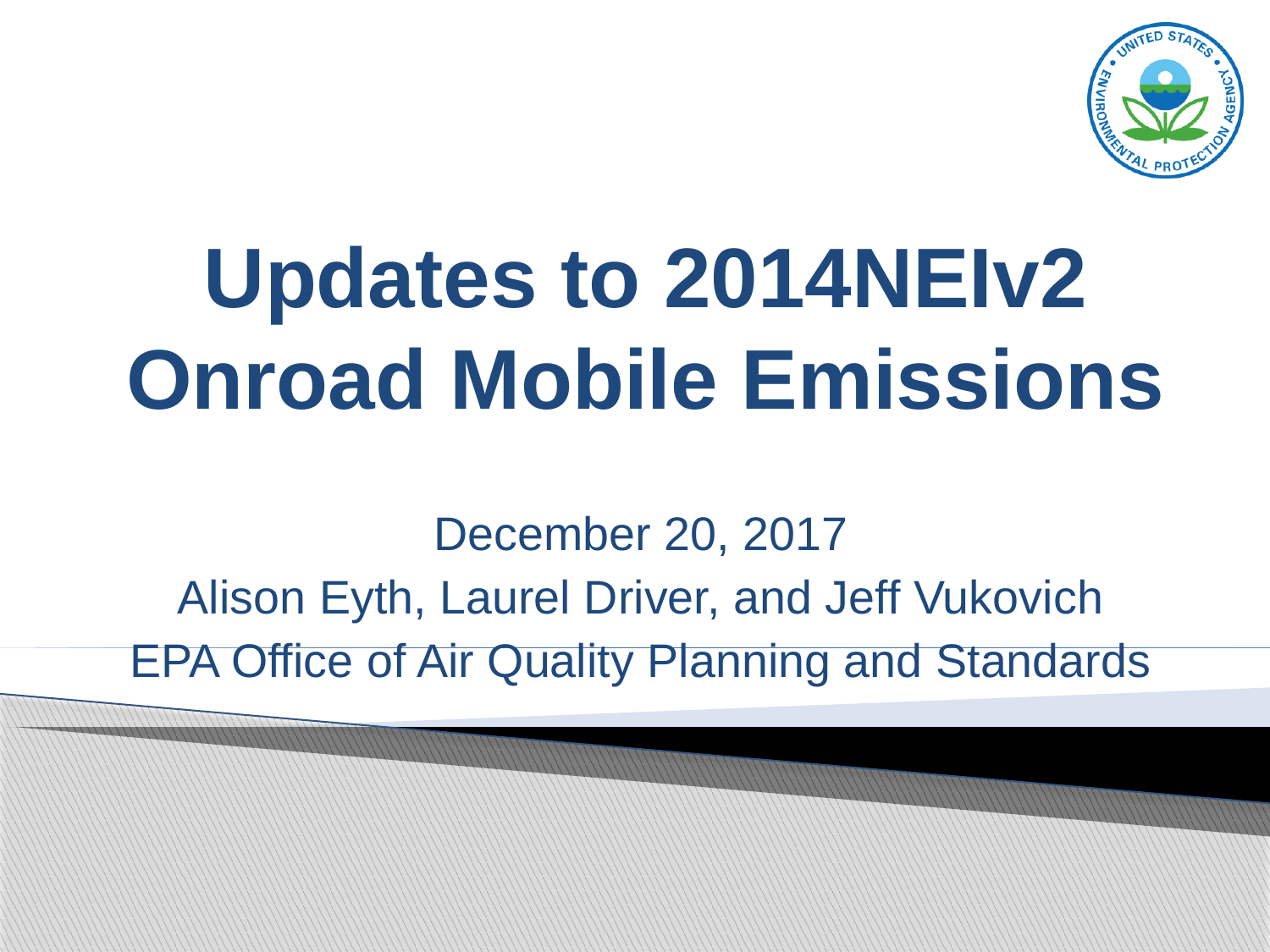

# Updates to 2014NEIv2 Onroad Mobile Emissions

December 20, 2017
Alison Eyth, Laurel Driver, and Jeff Vukovich
EPA Office of Air Quality Planning and Standards